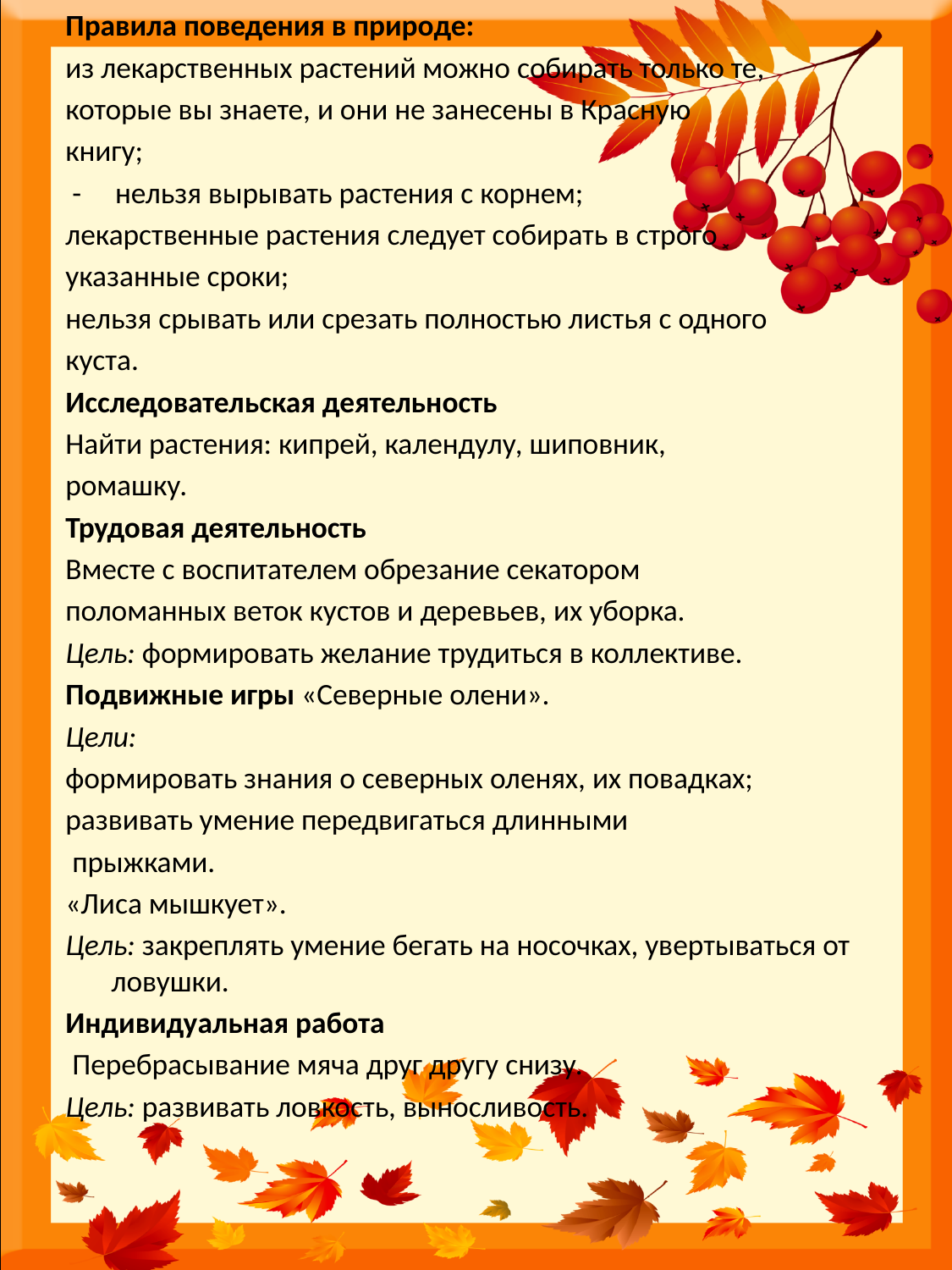

Правила поведения в природе:
из лекарственных растений можно собирать только те,
которые вы знаете, и они не занесены в Красную
книгу;
 -     нельзя вырывать растения с корнем;
лекарственные растения следует собирать в строго
указанные сроки;
нельзя срывать или срезать полностью листья с одного
куста.
Исследовательская деятельность
Найти растения: кипрей, календулу, шиповник,
ромашку.
Трудовая деятельность
Вместе с воспитателем обрезание секатором
поломанных веток кустов и деревьев, их уборка.
Цель: формировать желание трудиться в коллективе.
Подвижные игры «Северные олени».
Цели:
формировать знания о северных оленях, их повадках;
развивать умение передвигаться длинными
 прыжками.
«Лиса мышкует».
Цель: закреплять умение бегать на носочках, увертываться от ловушки.
Индивидуальная работа
 Перебрасывание мяча друг другу снизу.
Цель: развивать ловкость, выносливость.